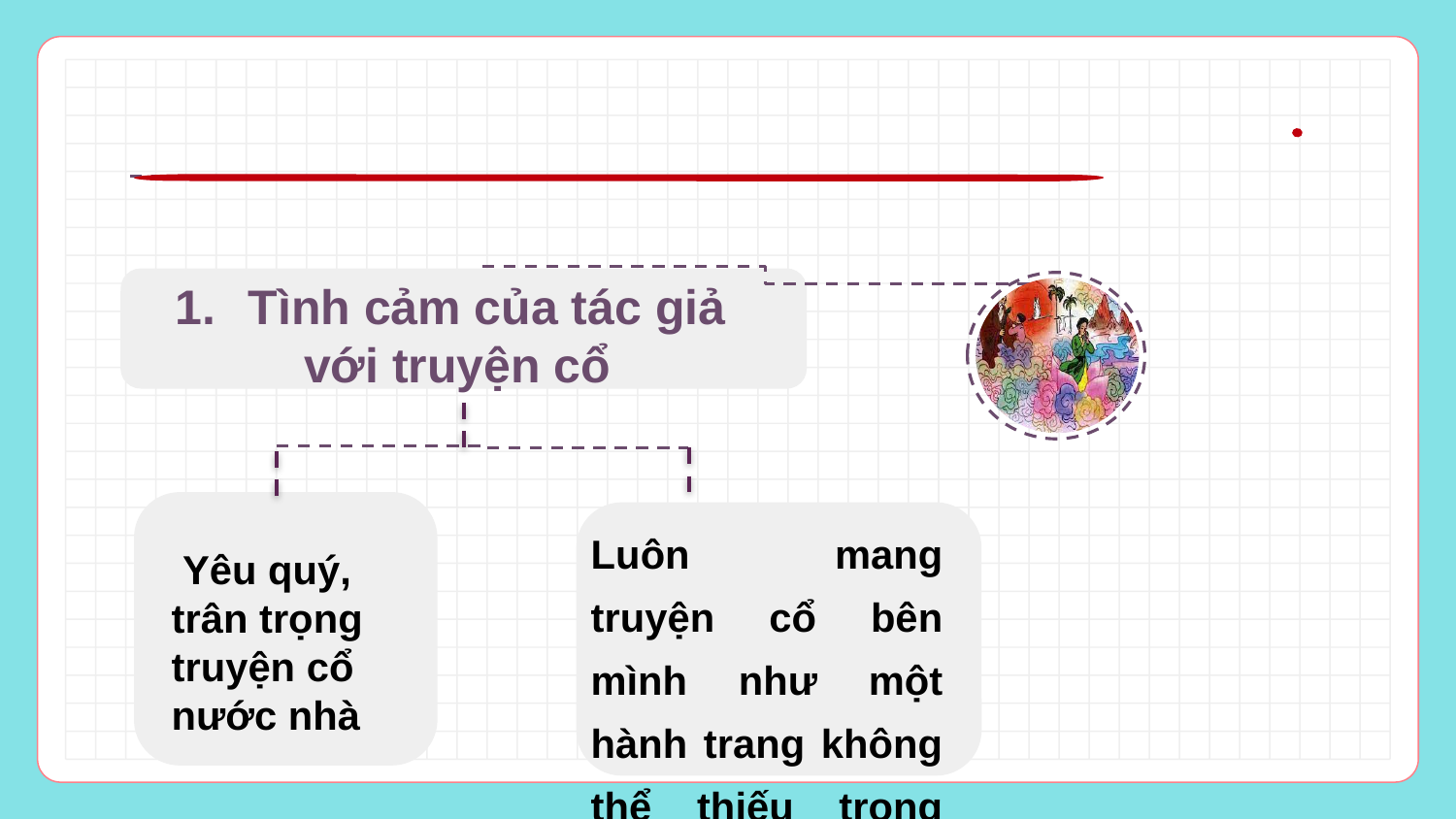

#

Tình cảm của tác giả
với truyện cổ

Luôn mang truyện cổ bên mình như một hành trang không thể thiếu trong cuộc sống
 Yêu quý, trân trọng truyện cổ nước nhà